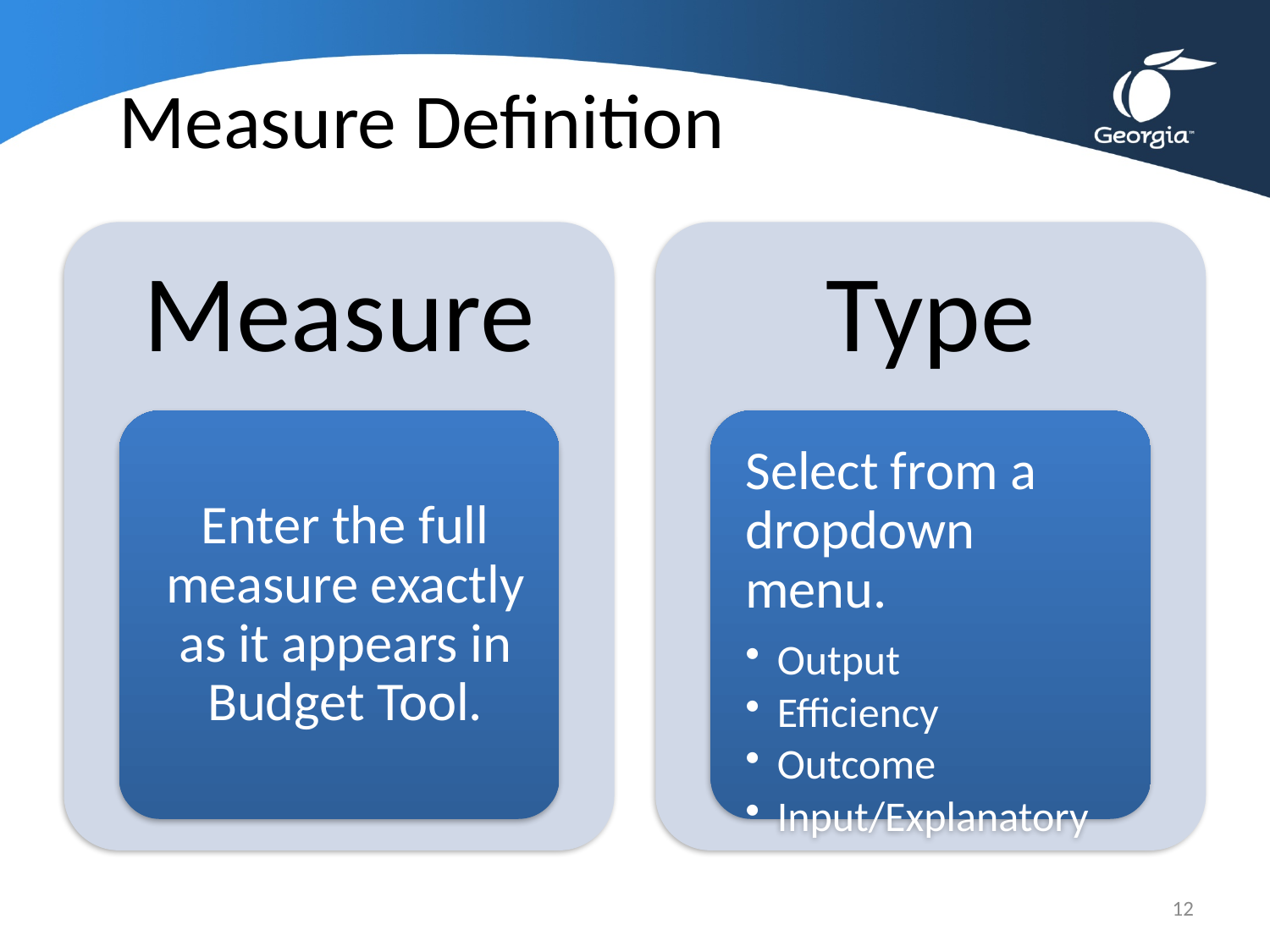

# Measure Definition
Measure
Enter the full measure exactly as it appears in Budget Tool.
Type
Select from a dropdown menu.
Output
Efficiency
Outcome
Input/Explanatory
12